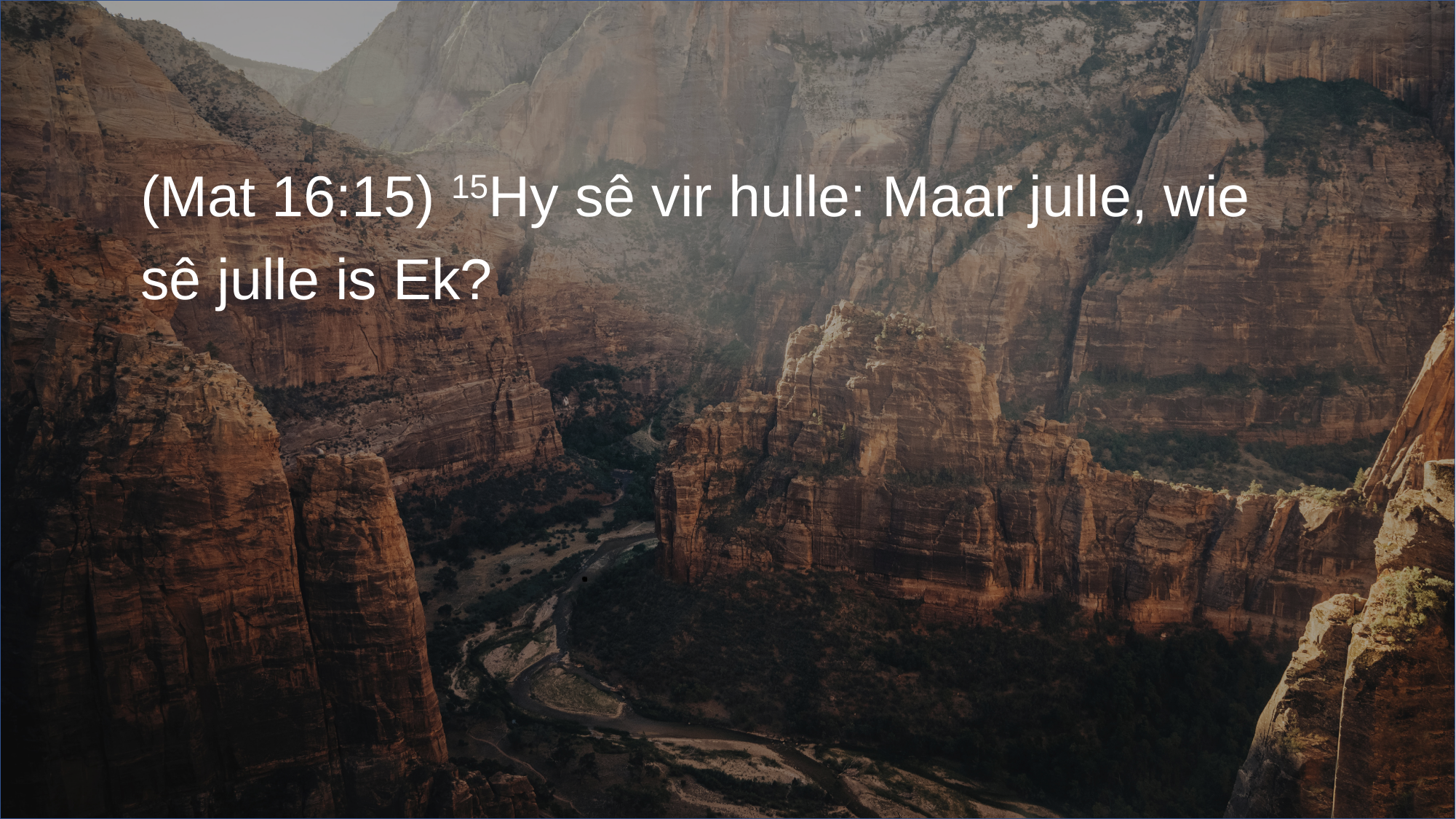

(Mat 16:15) 15Hy sê vir hulle: Maar julle, wie sê julle is Ek?